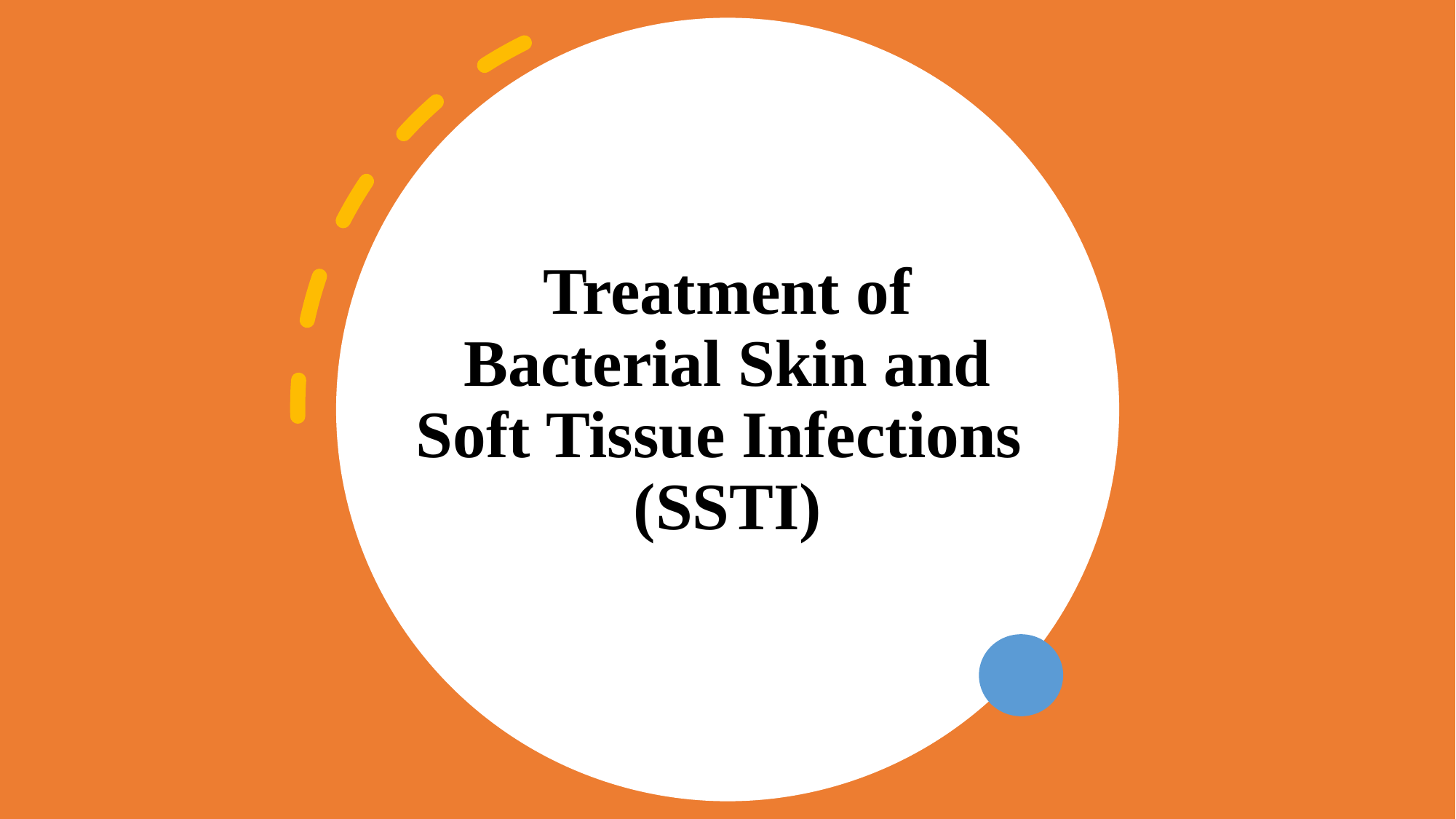

# Treatment of Bacterial Skin and Soft Tissue Infections  (SSTI)